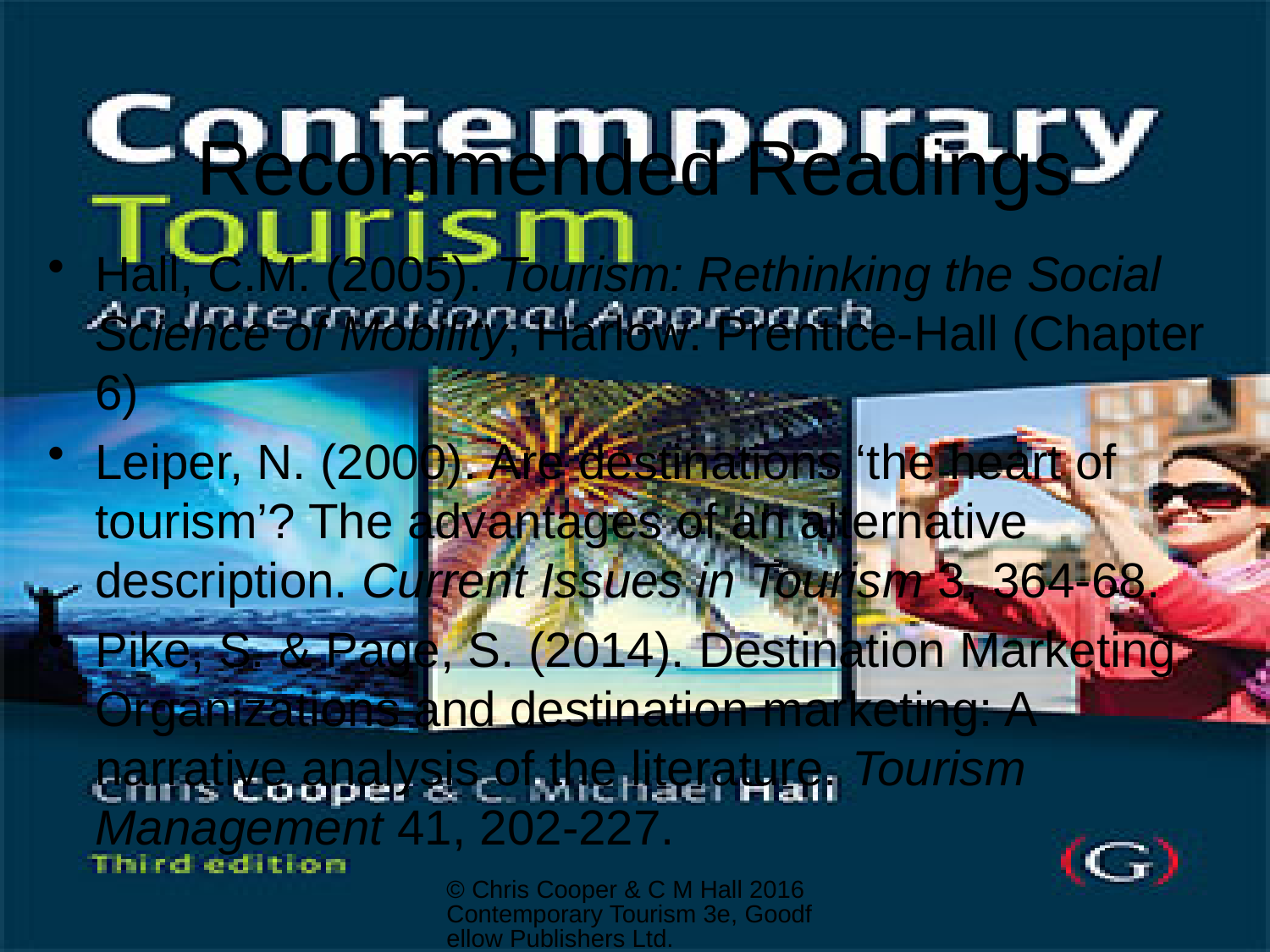

# Recommended Readings
Hall, C.M. (2005). Tourism: Rethinking the Social Science of Mobility, Harlow: Prentice-Hall (Chapter 6)
Leiper, N. (2000). Are destinations ‘the heart of tourism’? The advantages of an alternative description. Current Issues in Tourism 3, 364-68.
Pike, S. & Page, S. (2014). Destination Marketing Organizations and destination marketing: A narrative analysis of the literature. Tourism Management 41, 202-227.
© Chris Cooper & C M Hall 2016 Contemporary Tourism 3e, Goodfellow Publishers Ltd.